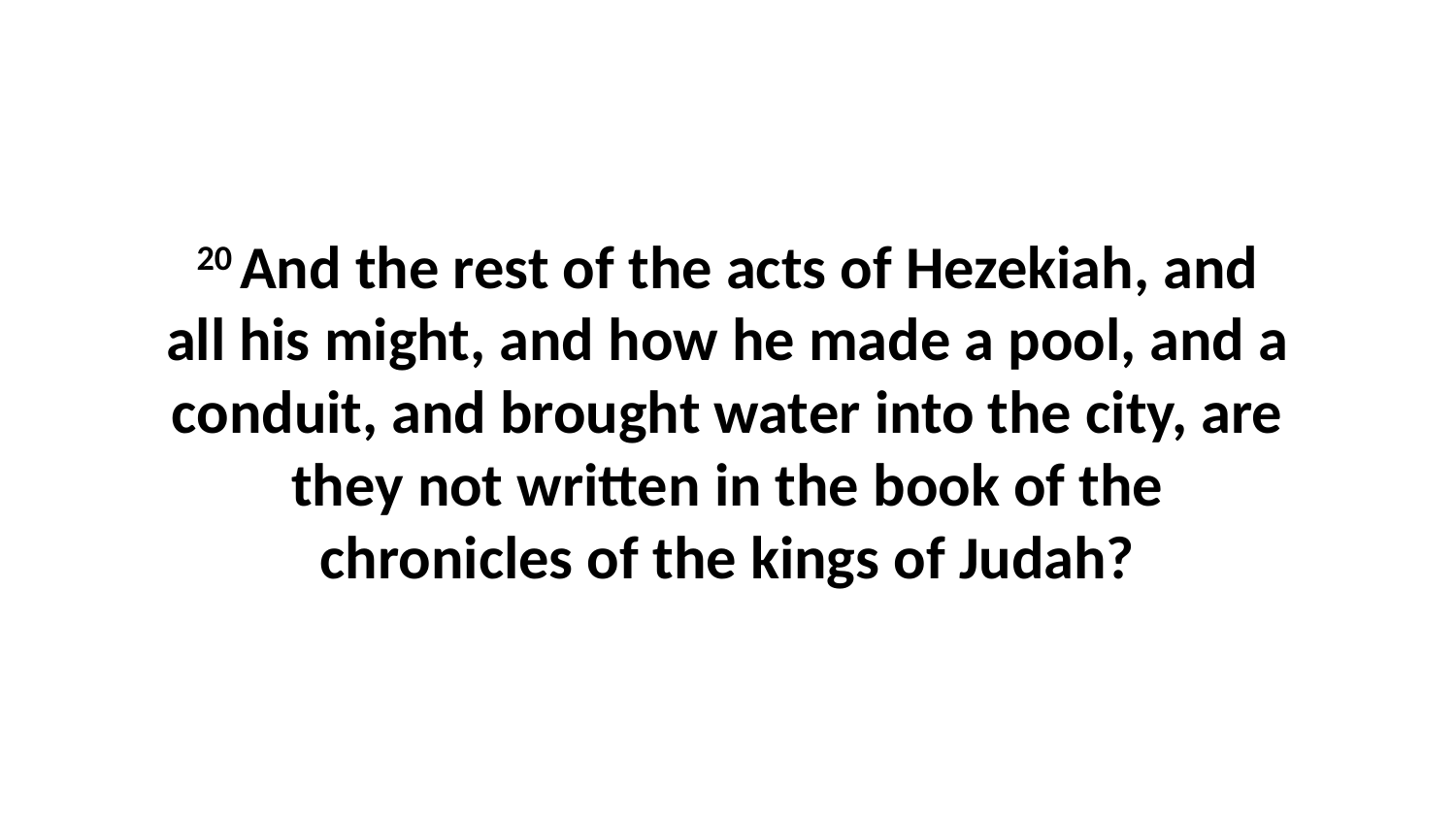

20 And the rest of the acts of Hezekiah, and all his might, and how he made a pool, and a conduit, and brought water into the city, are they not written in the book of the chronicles of the kings of Judah?